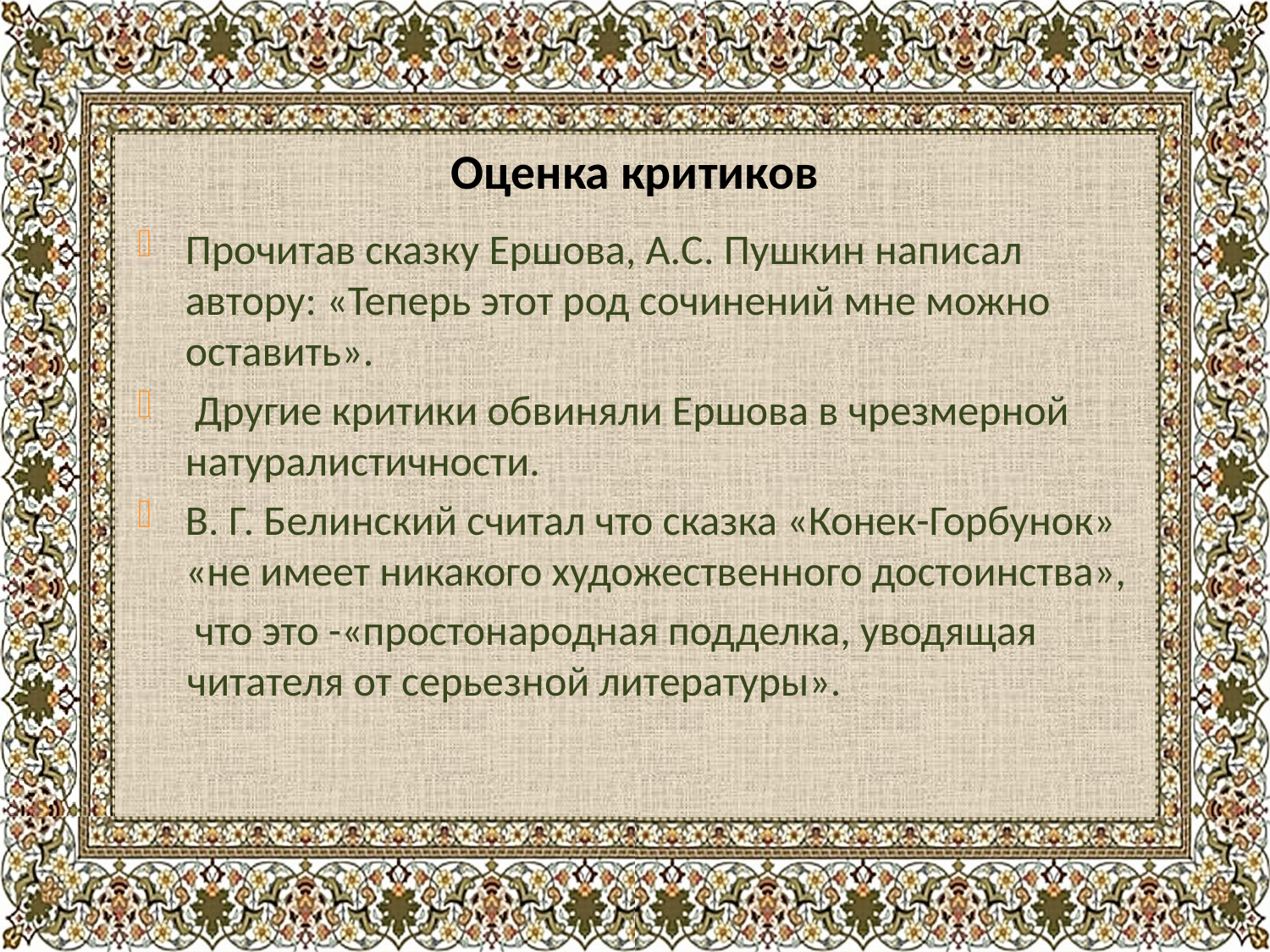

# Оценка критиков
Прочитав сказку Ершова, А.С. Пушкин написал автору: «Теперь этот род сочинений мне можно оставить».
 Другие критики обвиняли Ершова в чрезмерной натуралистичности.
В. Г. Белинский считал что сказка «Конек-Горбунок» «не имеет никакого художественного достоинства»,
      что это -«простонародная подделка, уводящая    читателя от серьезной литературы».